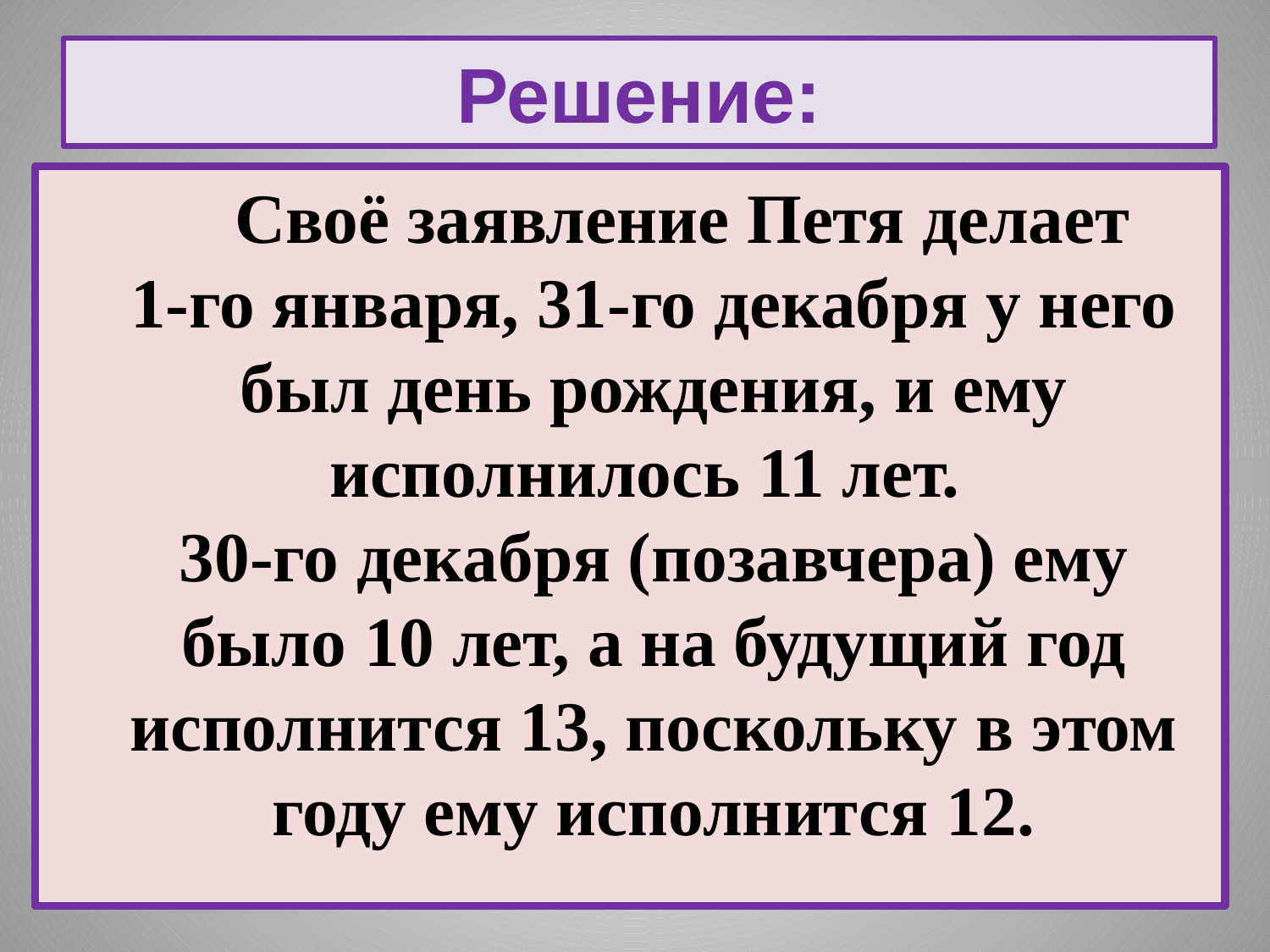

# Решение:
       Своё заявление Петя делает
1-го января, 31-го декабря у него был день рождения, и ему исполнилось 11 лет.
30-го декабря (позавчера) ему было 10 лет, а на будущий год исполнится 13, поскольку в этом году ему исполнится 12.